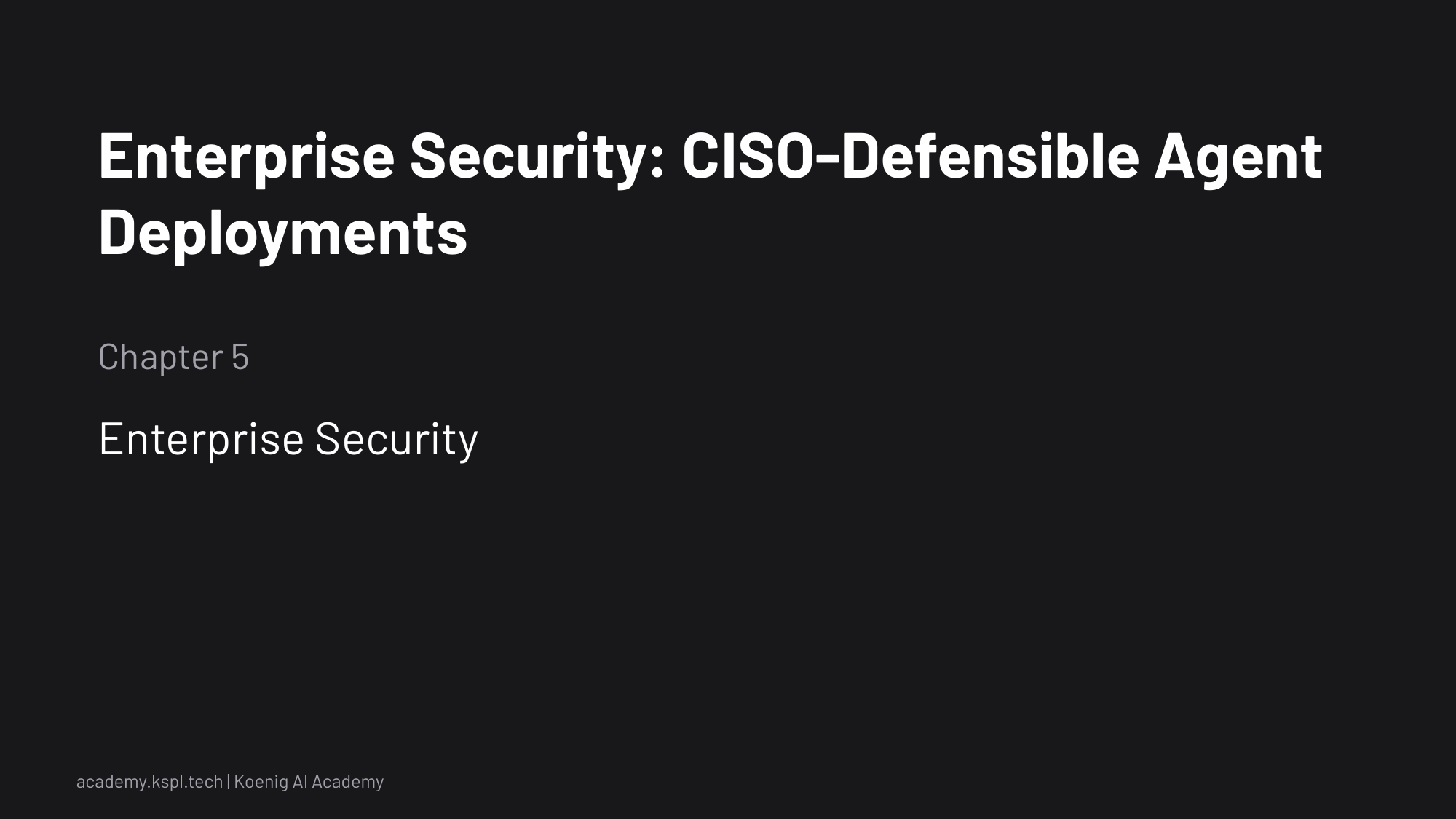

Enterprise Security: CISO-Defensible Agent Deployments
Chapter 5
Enterprise Security
academy.kspl.tech | Koenig AI Academy